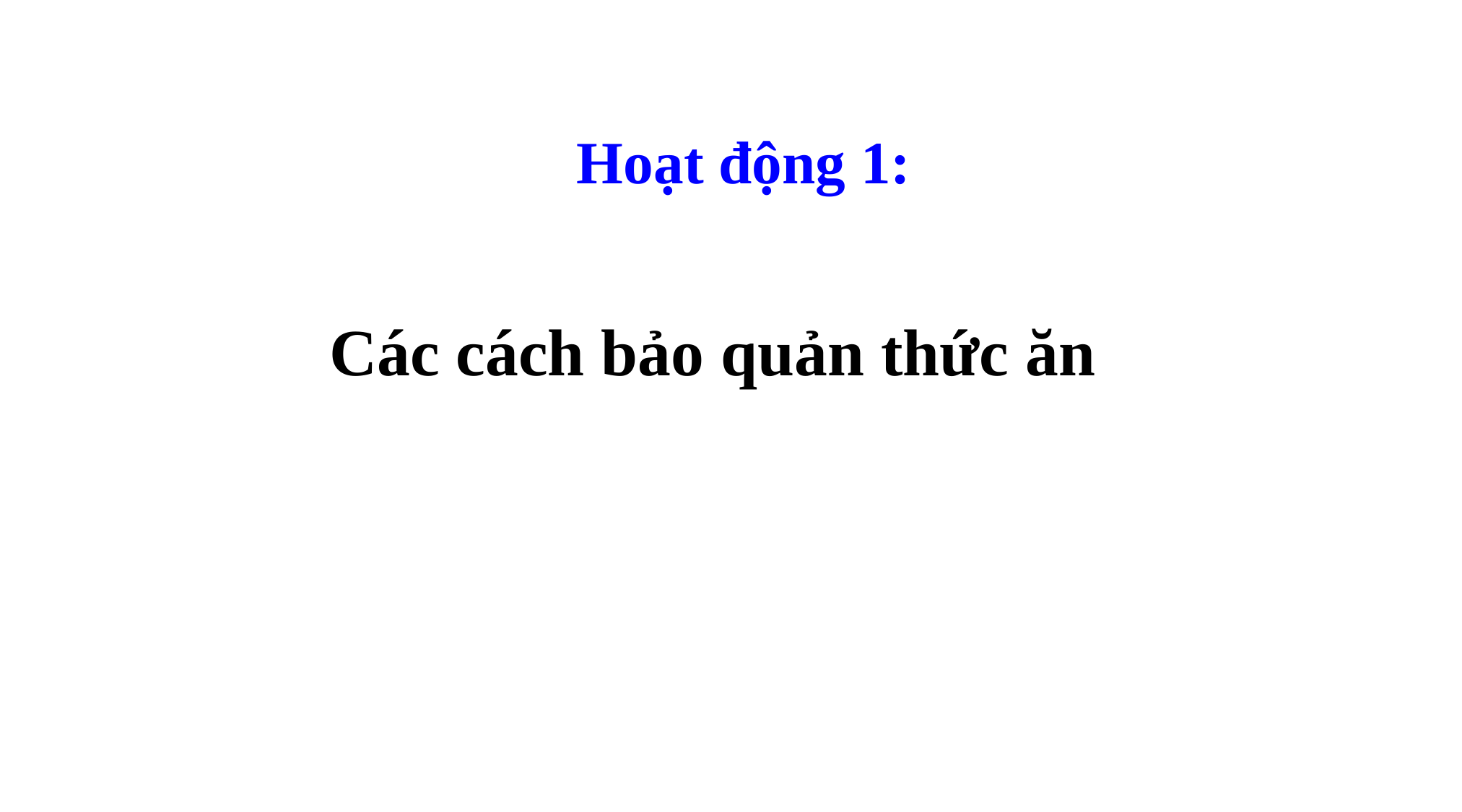

Hoạt động 1:

                 Các cách bảo quản thức ăn